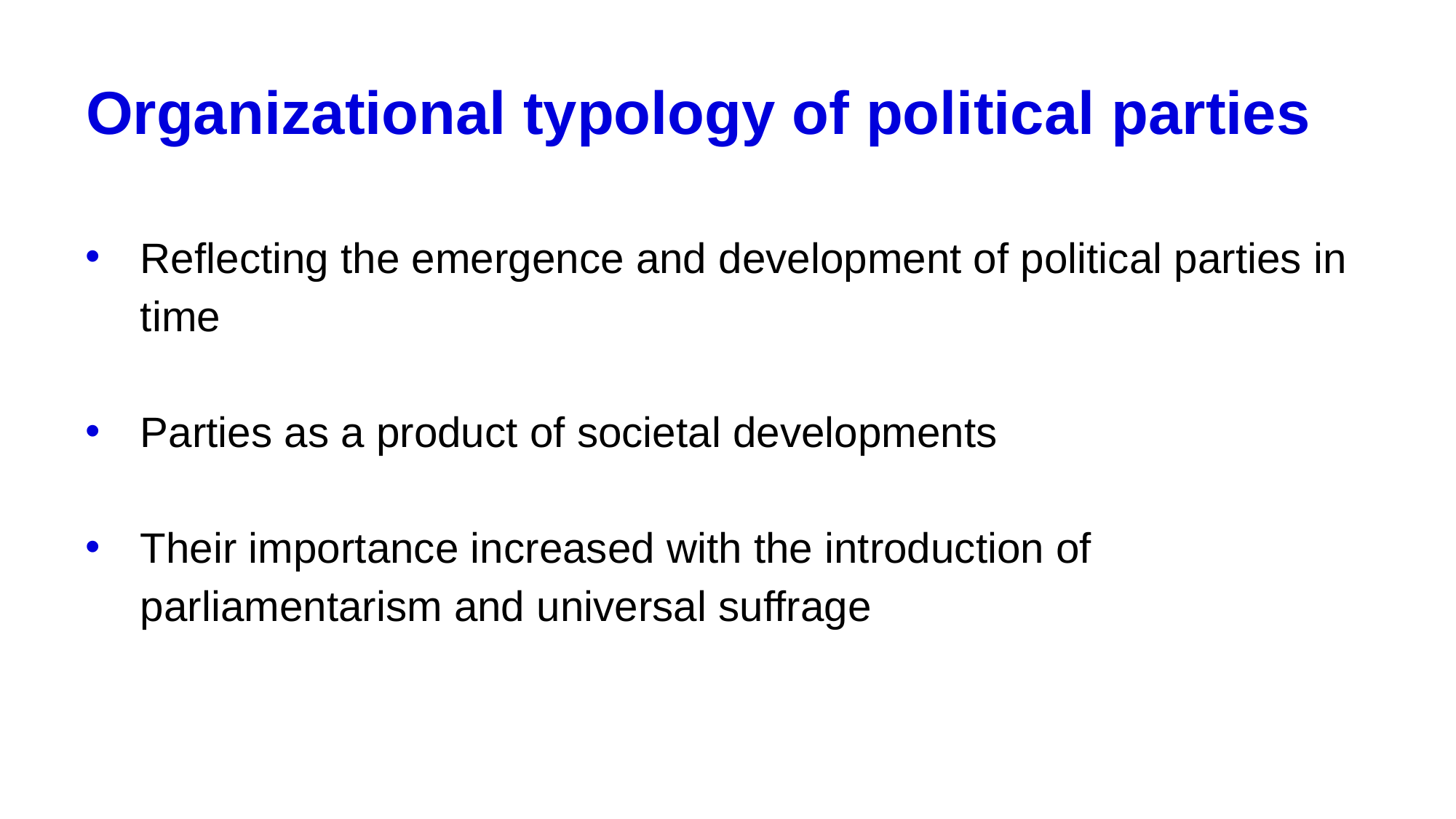

# Organizational typology of political parties
Reflecting the emergence and development of political parties in time

Parties as a product of societal developments

Their importance increased with the introduction of parliamentarism and universal suffrage